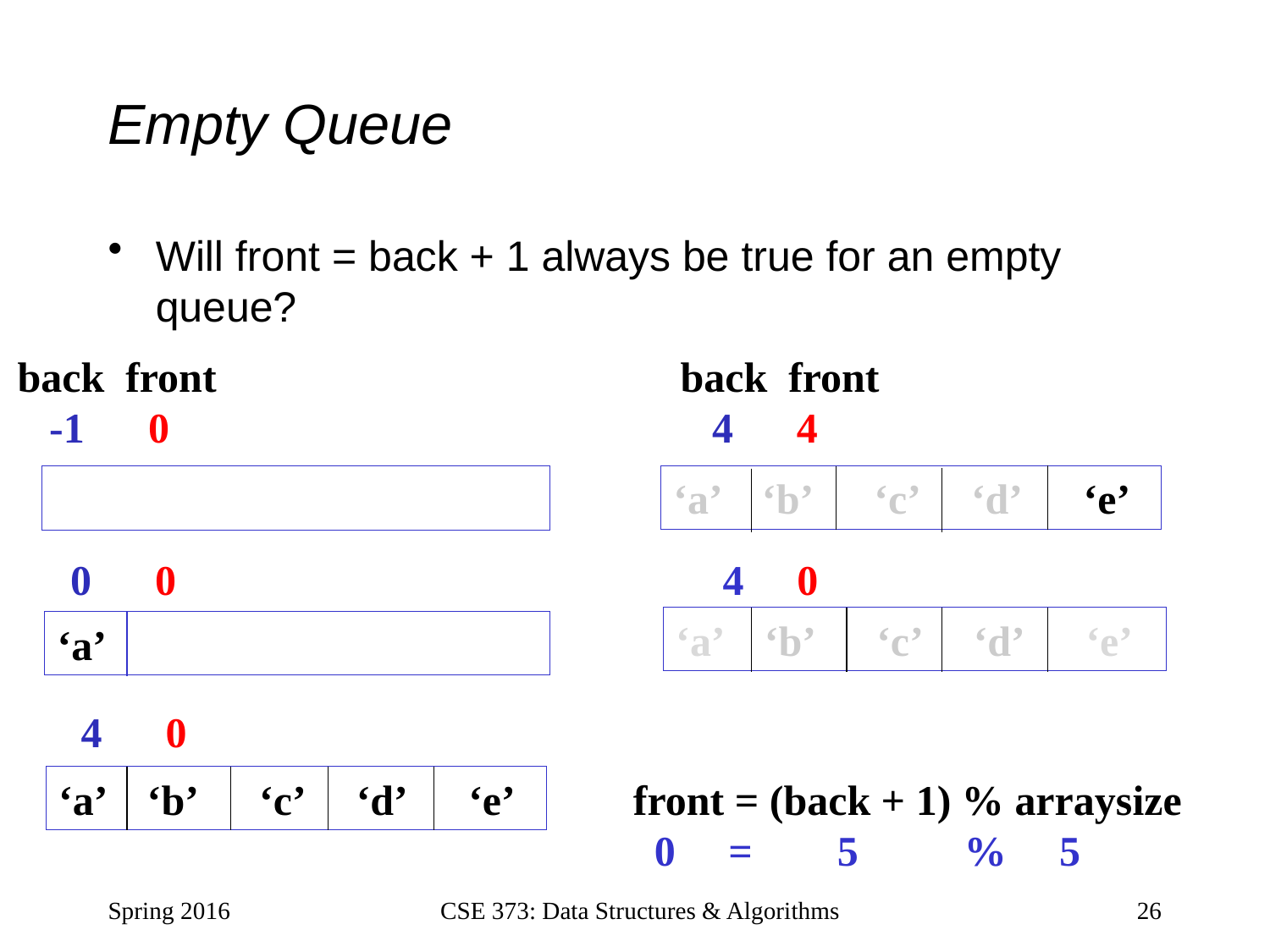

# Empty Queue
Will front = back + 1 always be true for an empty queue?
back  front
   -1      0

     0      0

      4      0
back  front
   4      4

    4     0

‘a’    ‘b’      ‘c’     ‘d’      ‘e’

‘a’    ‘b’      ‘c’     ‘d’      ‘e’
‘a’
front = (back + 1) % arraysize
  0     =        5          %     5
‘a’    ‘b’      ‘c’     ‘d’      ‘e’
Spring 2016
CSE 373: Data Structures & Algorithms
26